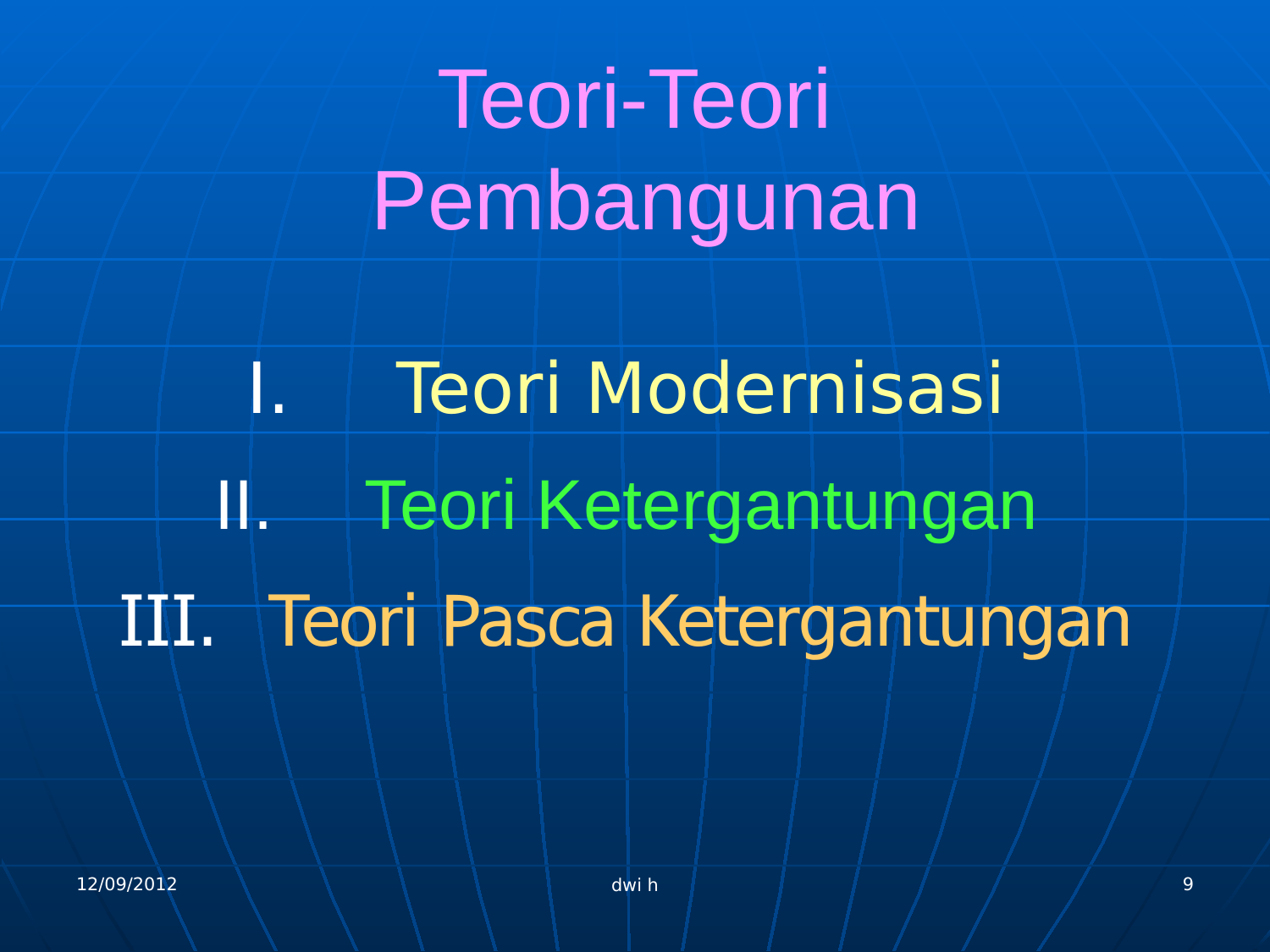

# Teori-Teori Pembangunan
Teori Modernisasi
Teori Ketergantungan
Teori Pasca Ketergantungan
12/09/2012
9
dwi h